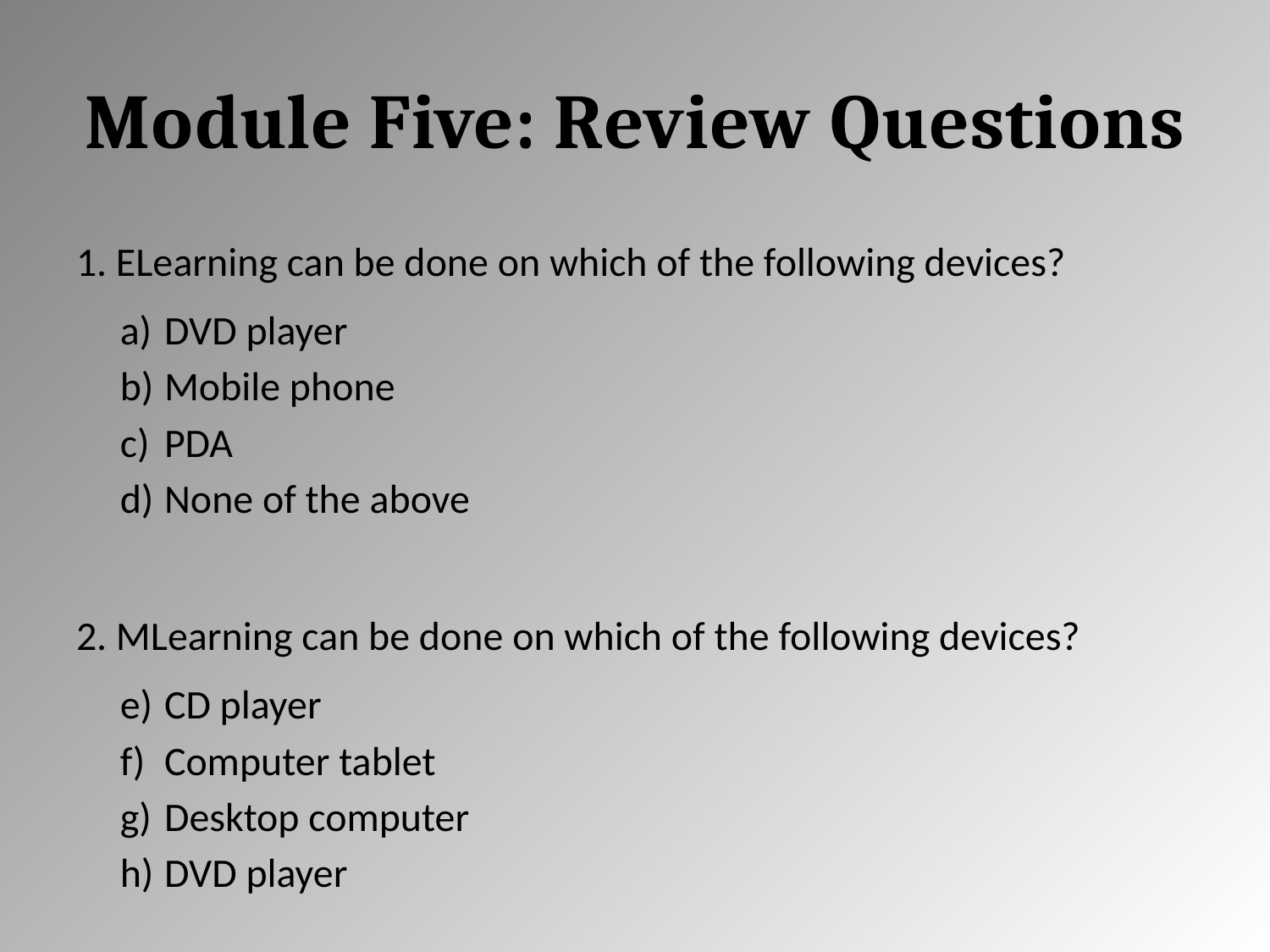

# Module Five: Review Questions
1. ELearning can be done on which of the following devices?
DVD player
Mobile phone
PDA
None of the above

2. MLearning can be done on which of the following devices?
CD player
Computer tablet
Desktop computer
DVD player